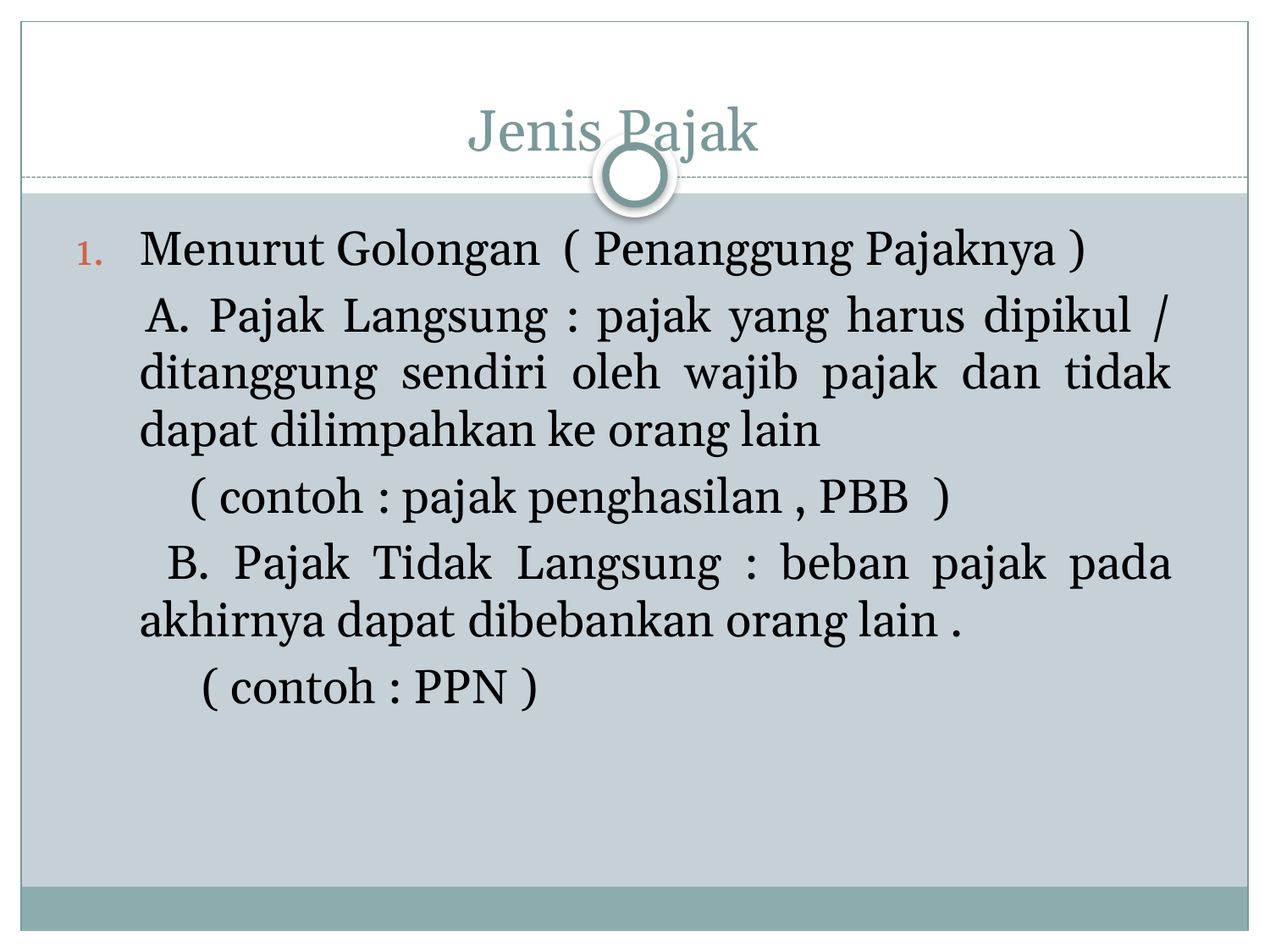

# Jenis Pajak
Menurut Golongan  ( Penanggung Pajaknya )
    A. Pajak Langsung : pajak yang harus dipikul / ditanggung sendiri oleh wajib pajak dan tidak dapat dilimpahkan ke orang lain
          ( contoh : pajak penghasilan , PBB  )
    B. Pajak Tidak Langsung : beban pajak pada akhirnya dapat dibebankan orang lain .
           ( contoh : PPN )